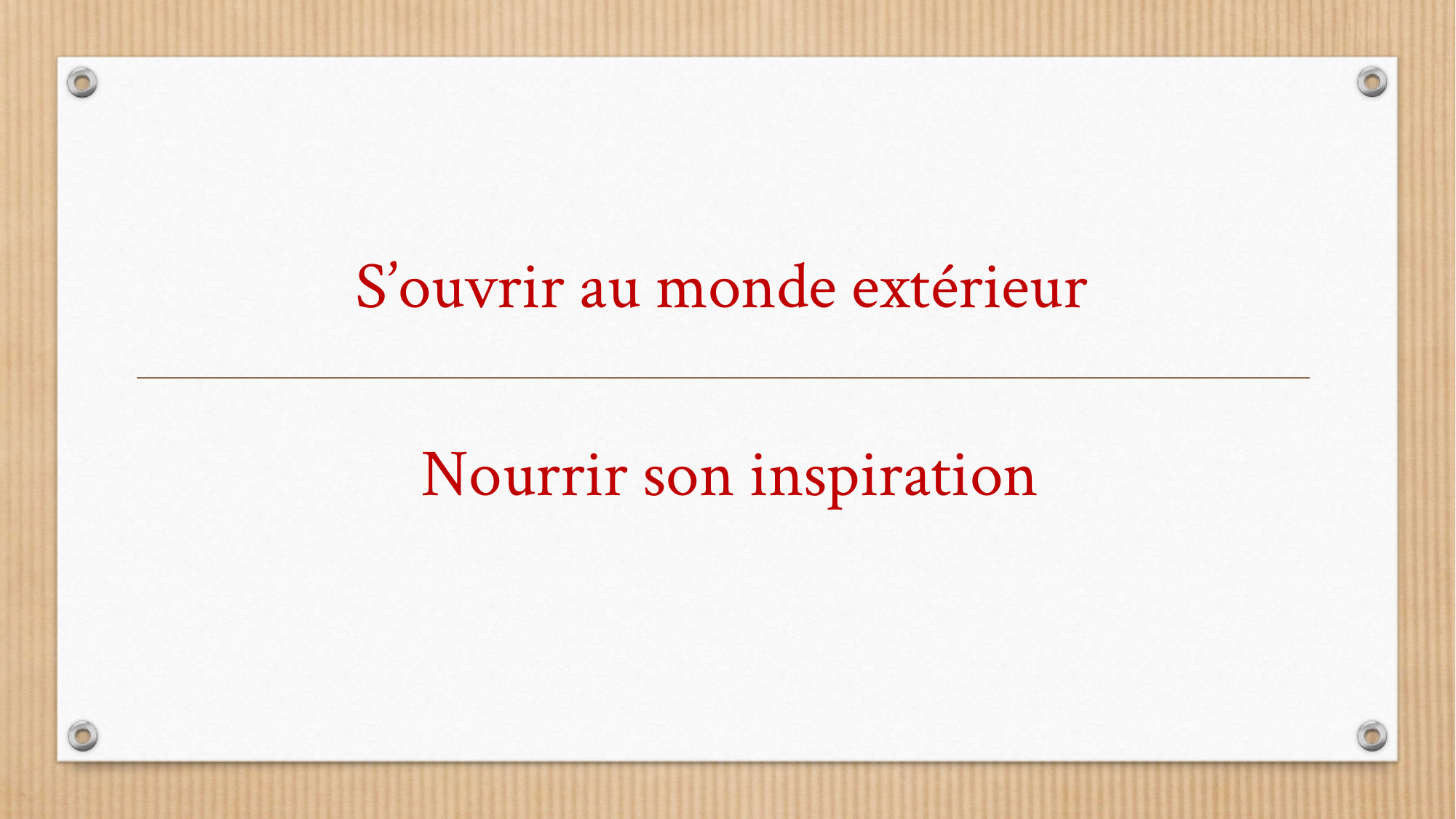

S’ouvrir au monde extérieur
Nourrir son inspiration